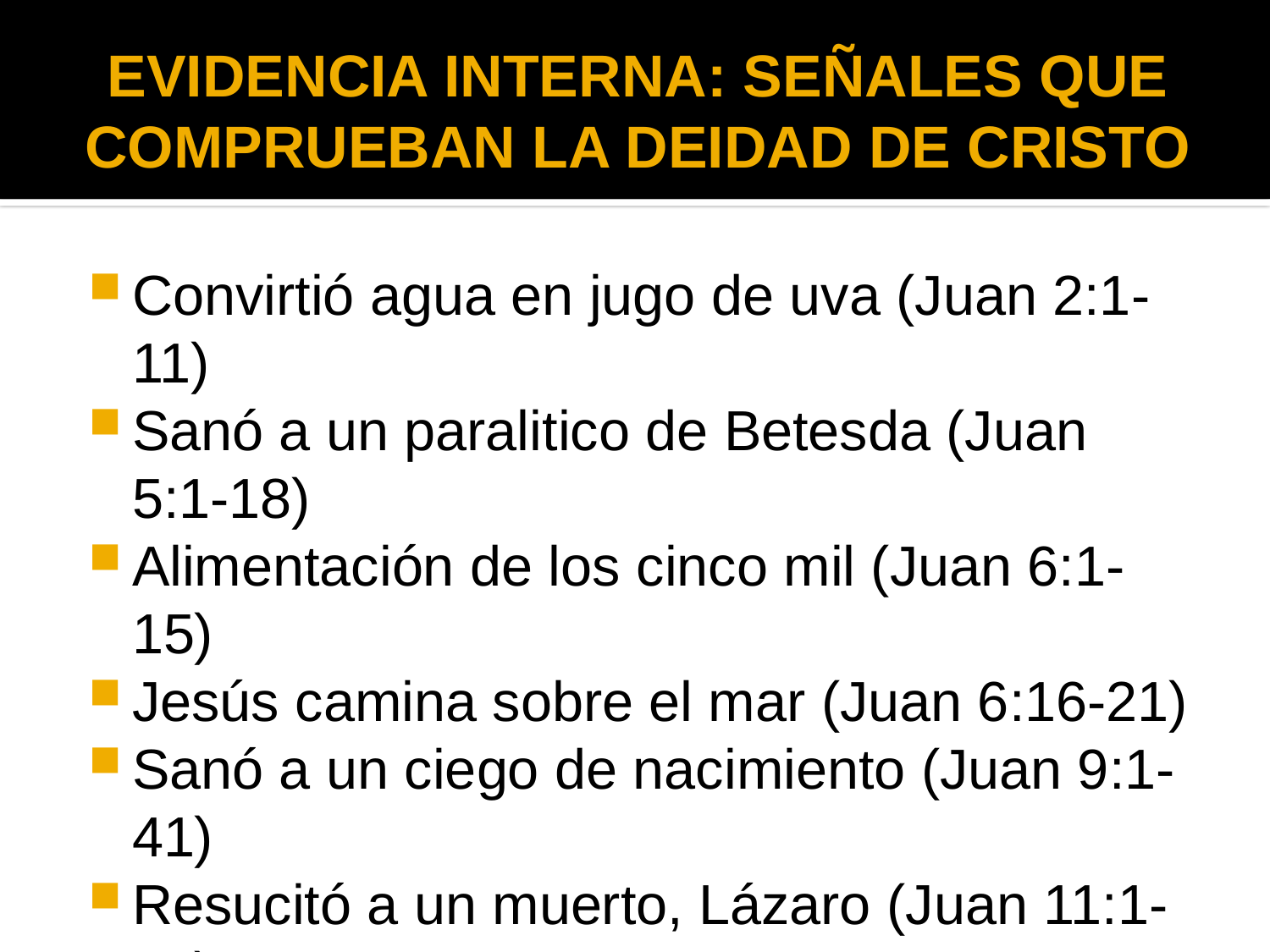

# EVIDENCIA INTERNA: SEÑALES QUE COMPRUEBAN LA DEIDAD DE CRISTO
Convirtió agua en jugo de uva (Juan 2:1-11)
Sanó a un paralitico de Betesda (Juan 5:1-18)
Alimentación de los cinco mil (Juan 6:1-15)
Jesús camina sobre el mar (Juan 6:16-21)
Sanó a un ciego de nacimiento (Juan 9:1-41)
Resucitó a un muerto, Lázaro (Juan 11:1-44)
La pesca milagrosa (Juan 21:6-14)
Su propia resurrección de entre los muertos (Juan 20-21)